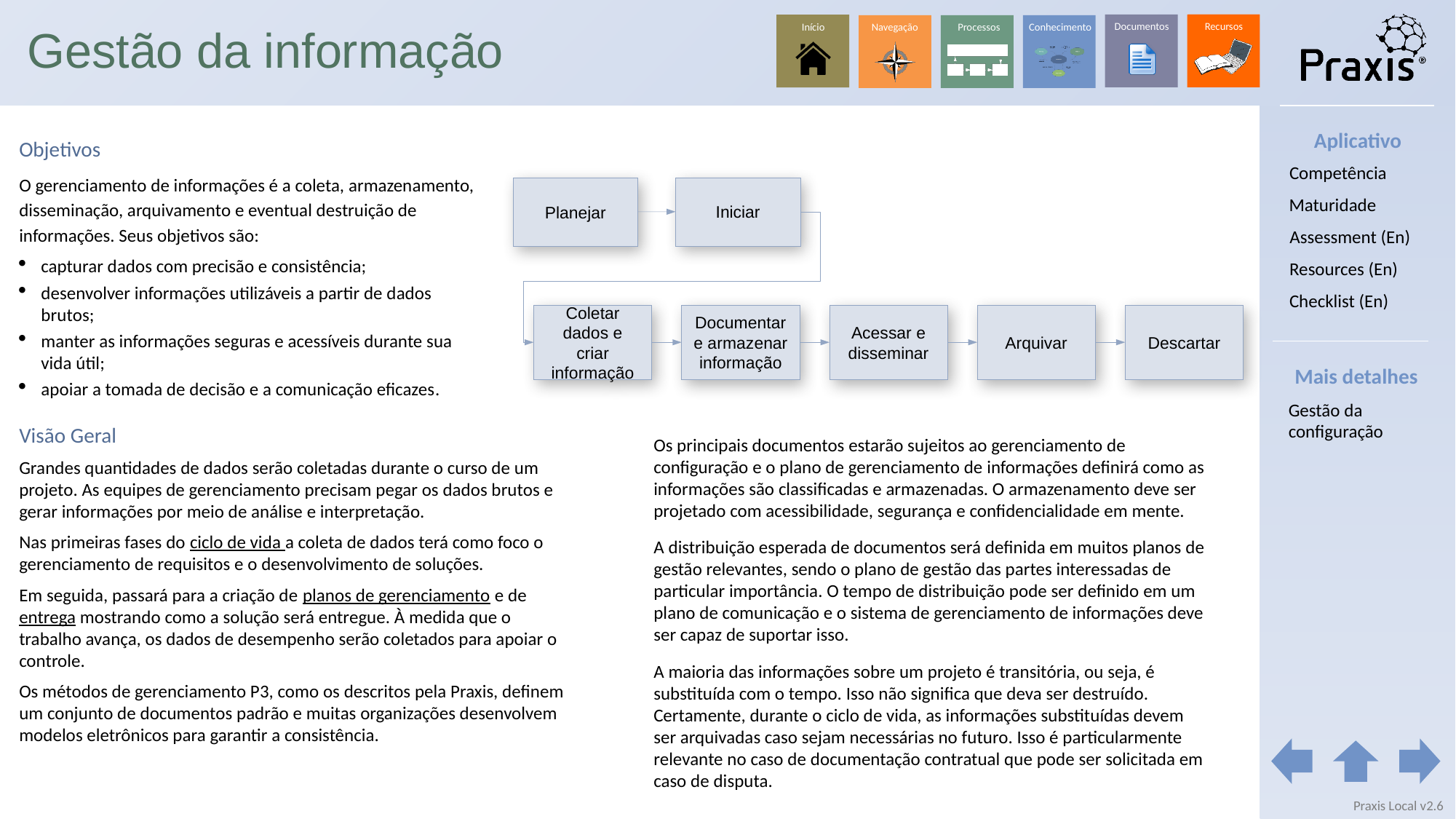

# Gestão da informação

Aplicativo
Objetivos
O gerenciamento de informações é a coleta, armazenamento, disseminação, arquivamento e eventual destruição de informações. Seus objetivos são:
capturar dados com precisão e consistência;
desenvolver informações utilizáveis a partir de dados brutos;
manter as informações seguras e acessíveis durante sua vida útil;
apoiar a tomada de decisão e a comunicação eficazes.
Competência
Iniciar
Planejar
Maturidade
Assessment (En)
Resources (En)
Checklist (En)
Coletar dados e criar informação
Documentar e armazenar informação
Acessar e disseminar
Arquivar
Descartar
Mais detalhes
Gestão da configuração
Visão Geral
Grandes quantidades de dados serão coletadas durante o curso de um projeto. As equipes de gerenciamento precisam pegar os dados brutos e gerar informações por meio de análise e interpretação.
Nas primeiras fases do ciclo de vida a coleta de dados terá como foco o gerenciamento de requisitos e o desenvolvimento de soluções.
Em seguida, passará para a criação de planos de gerenciamento e de entrega mostrando como a solução será entregue. À medida que o trabalho avança, os dados de desempenho serão coletados para apoiar o controle.
Os métodos de gerenciamento P3, como os descritos pela Praxis, definem um conjunto de documentos padrão e muitas organizações desenvolvem modelos eletrônicos para garantir a consistência.
Os principais documentos estarão sujeitos ao gerenciamento de configuração e o plano de gerenciamento de informações definirá como as informações são classificadas e armazenadas. O armazenamento deve ser projetado com acessibilidade, segurança e confidencialidade em mente.
A distribuição esperada de documentos será definida em muitos planos de gestão relevantes, sendo o plano de gestão das partes interessadas de particular importância. O tempo de distribuição pode ser definido em um plano de comunicação e o sistema de gerenciamento de informações deve ser capaz de suportar isso.
A maioria das informações sobre um projeto é transitória, ou seja, é substituída com o tempo. Isso não significa que deva ser destruído. Certamente, durante o ciclo de vida, as informações substituídas devem ser arquivadas caso sejam necessárias no futuro. Isso é particularmente relevante no caso de documentação contratual que pode ser solicitada em caso de disputa.